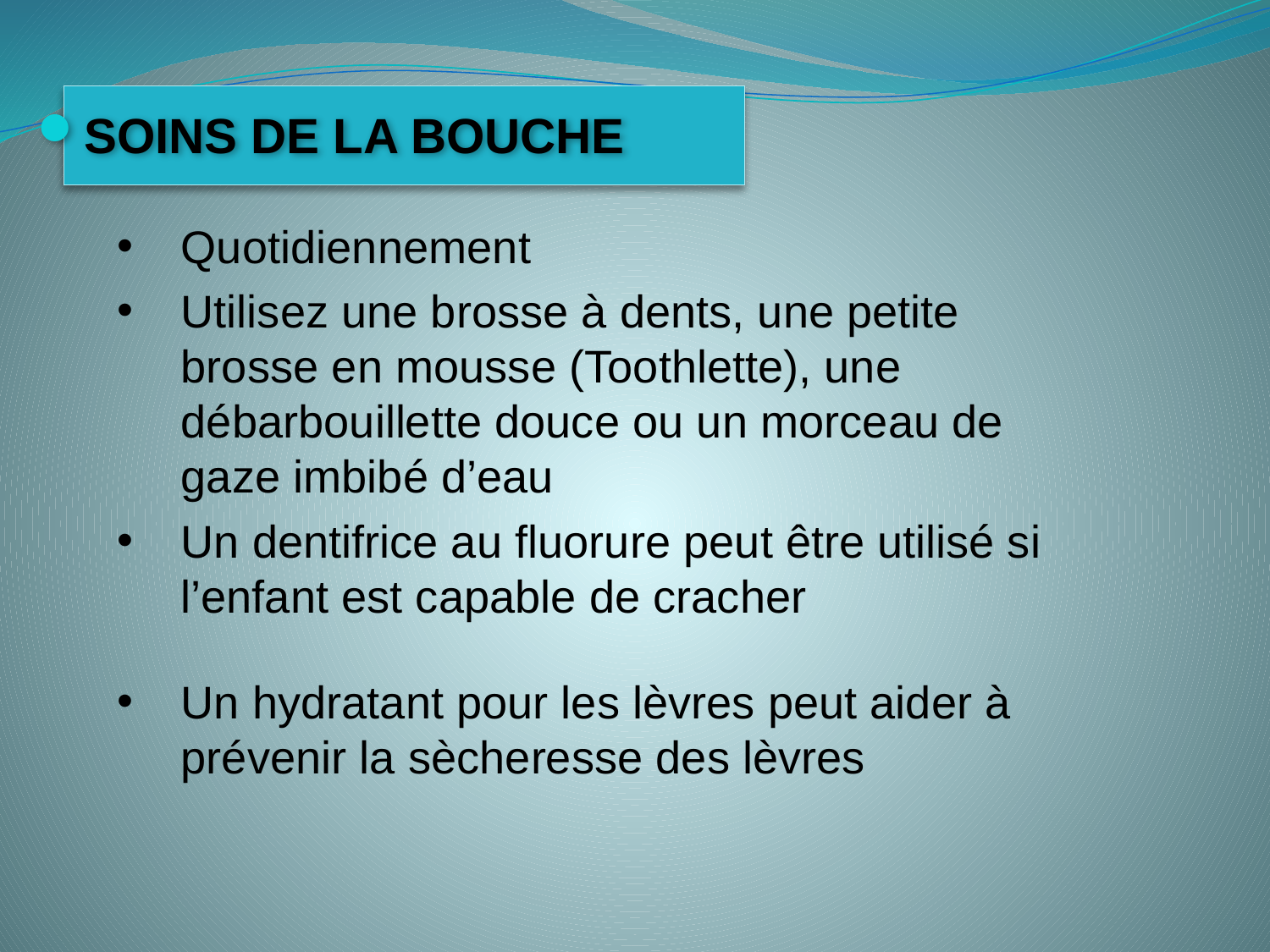

#
SOINS DE LA BOUCHE
Quotidiennement
Utilisez une brosse à dents, une petite brosse en mousse (Toothlette), une débarbouillette douce ou un morceau de gaze imbibé d’eau
Un dentifrice au fluorure peut être utilisé si l’enfant est capable de cracher
Un hydratant pour les lèvres peut aider à prévenir la sècheresse des lèvres